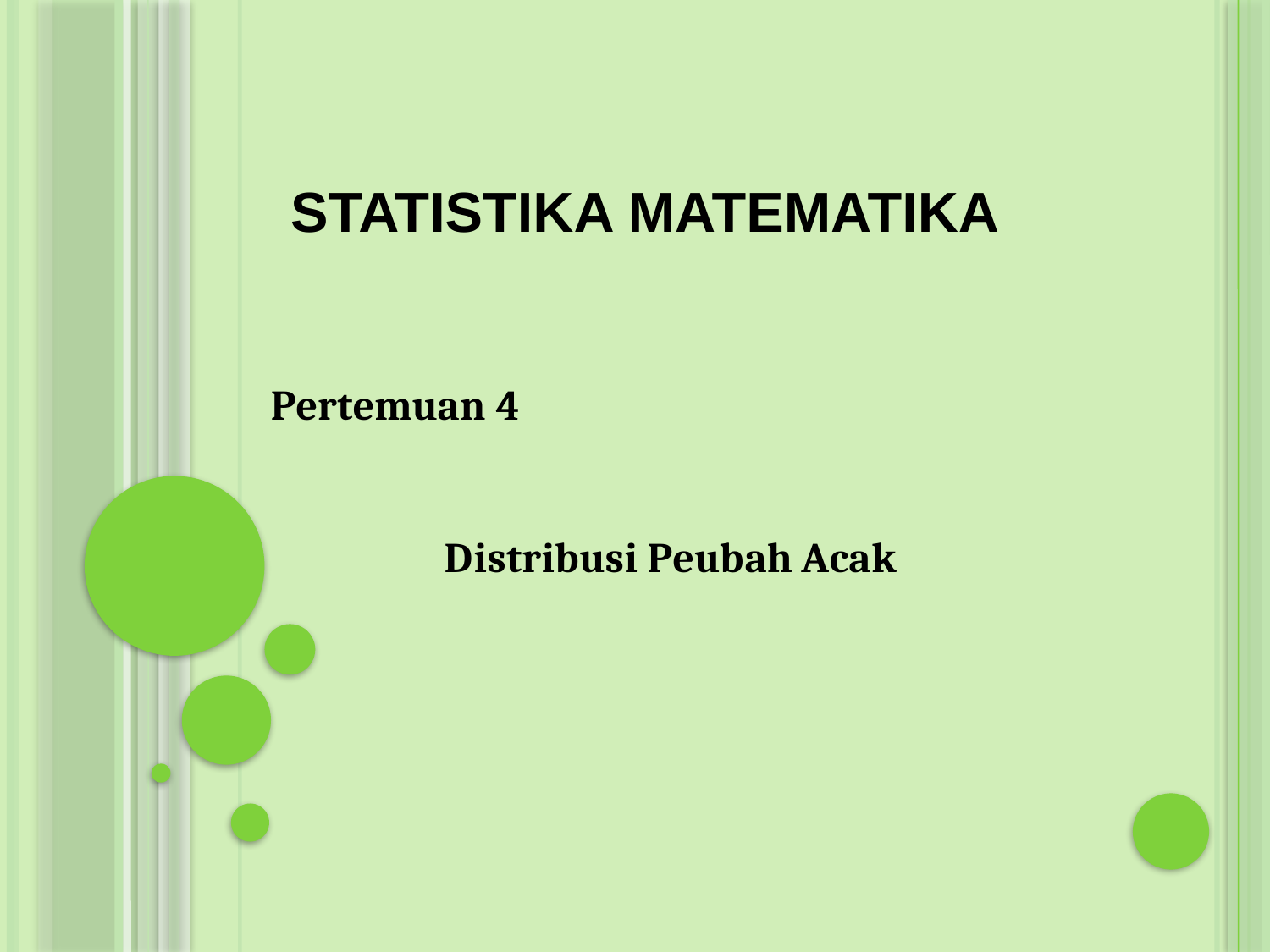

STATISTIKA MATEMATIKA
Pertemuan 4

Distribusi Peubah Acak